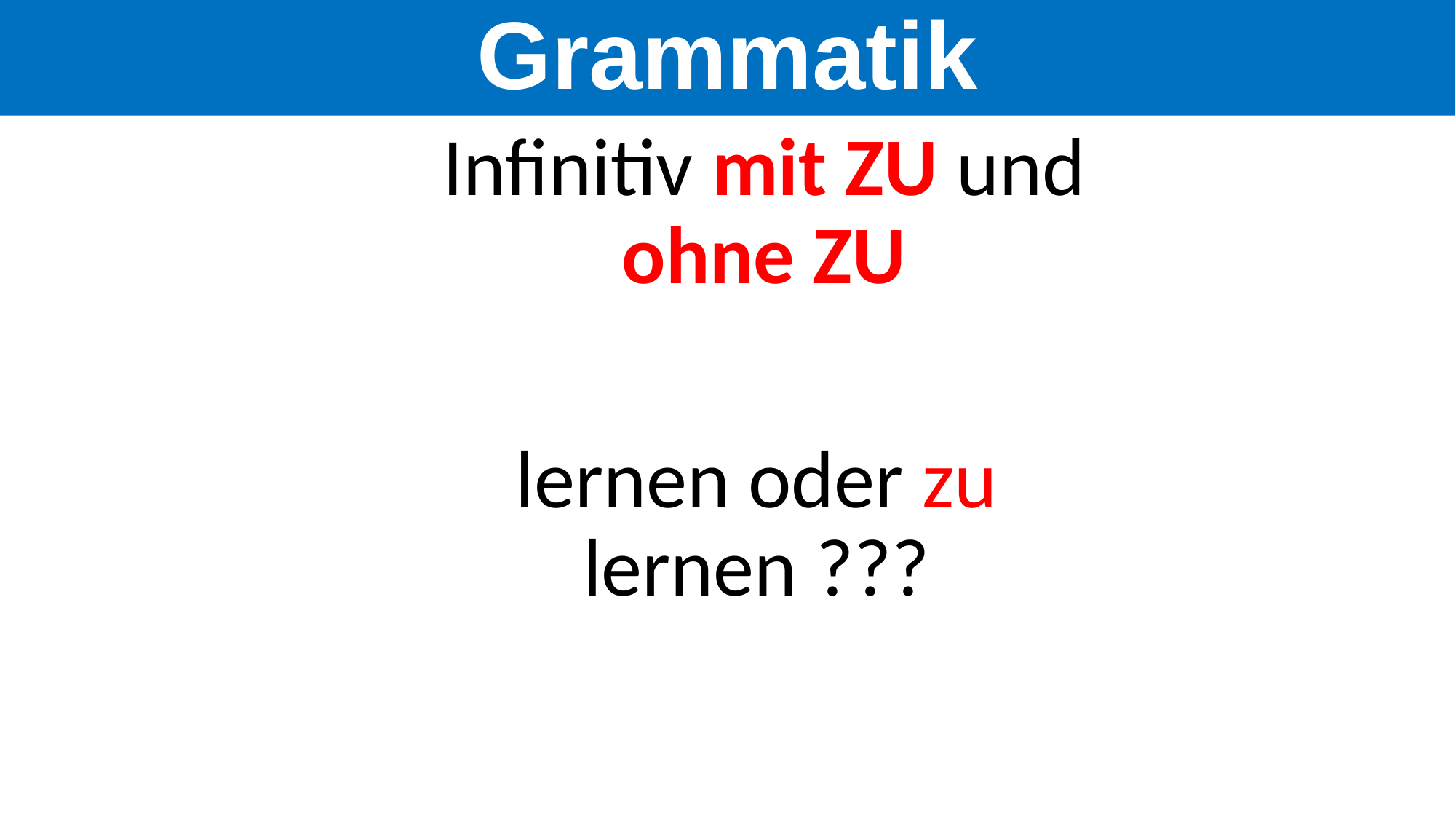

Grammatik
Infinitiv mit ZU und ohne ZU

lernen oder zu lernen ???